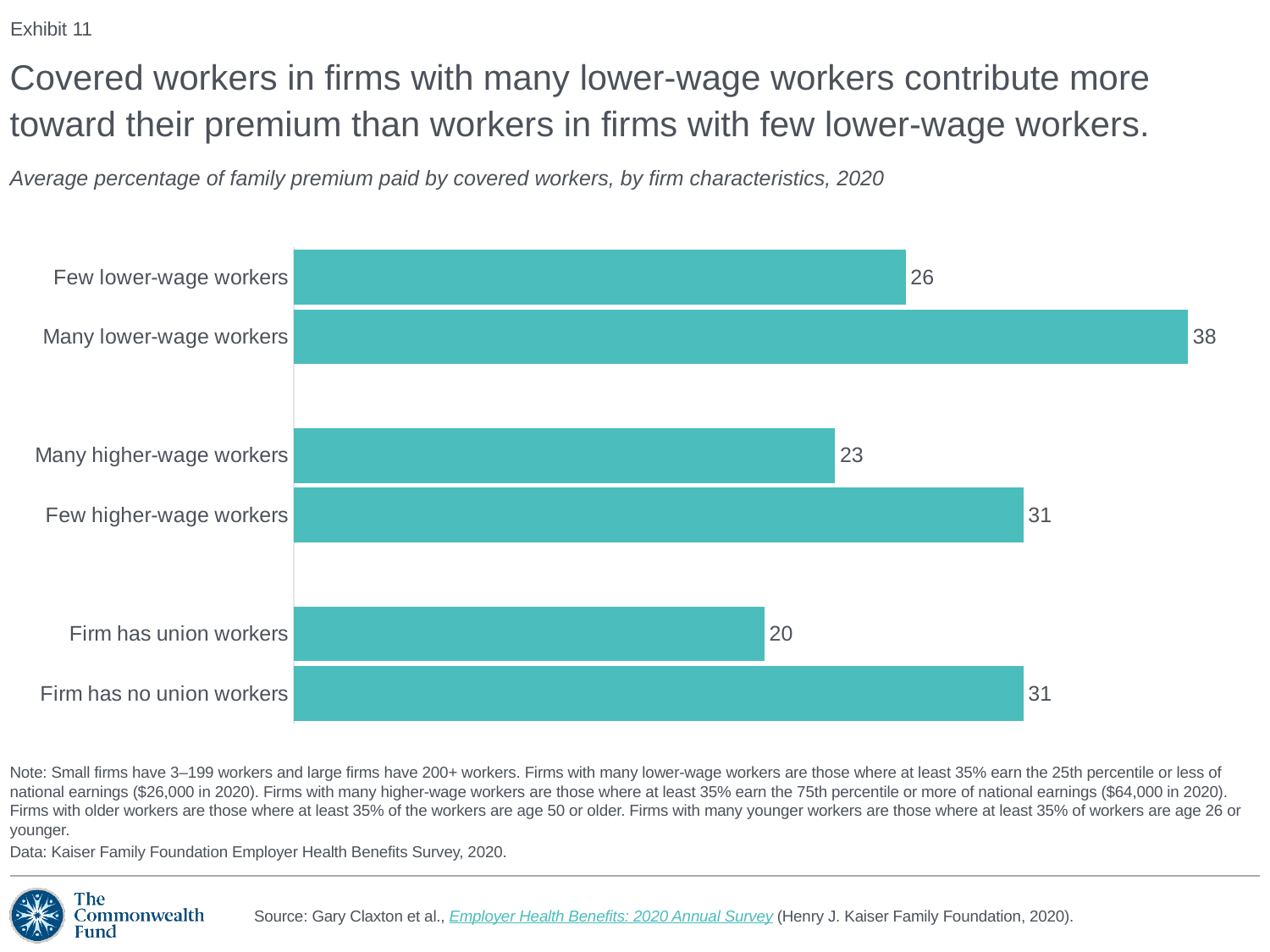

Exhibit 11
# Covered workers in firms with many lower-wage workers contribute more toward their premium than workers in firms with few lower-wage workers.
Average percentage of family premium paid by covered workers, by firm characteristics, 2020

### Chart

| Category | Premium Paid |
|---|---|
| Firm has no union workers | 31.0 |
| Firm has union workers | 20.0 |
|  | None |
| Few higher-wage workers | 31.0 |
| Many higher-wage workers | 23.0 |
|  | None |
| Many lower-wage workers | 38.0 |
| Few lower-wage workers | 26.0 |
Note: Small firms have 3–199 workers and large firms have 200+ workers. Firms with many lower-wage workers are those where at least 35% earn the 25th percentile or less of national earnings ($26,000 in 2020). Firms with many higher-wage workers are those where at least 35% earn the 75th percentile or more of national earnings ($64,000 in 2020). Firms with older workers are those where at least 35% of the workers are age 50 or older. Firms with many younger workers are those where at least 35% of workers are age 26 or younger.
Data: Kaiser Family Foundation Employer Health Benefits Survey, 2020.
Source: Gary Claxton et al., Employer Health Benefits: 2020 Annual Survey (Henry J. Kaiser Family Foundation, 2020).